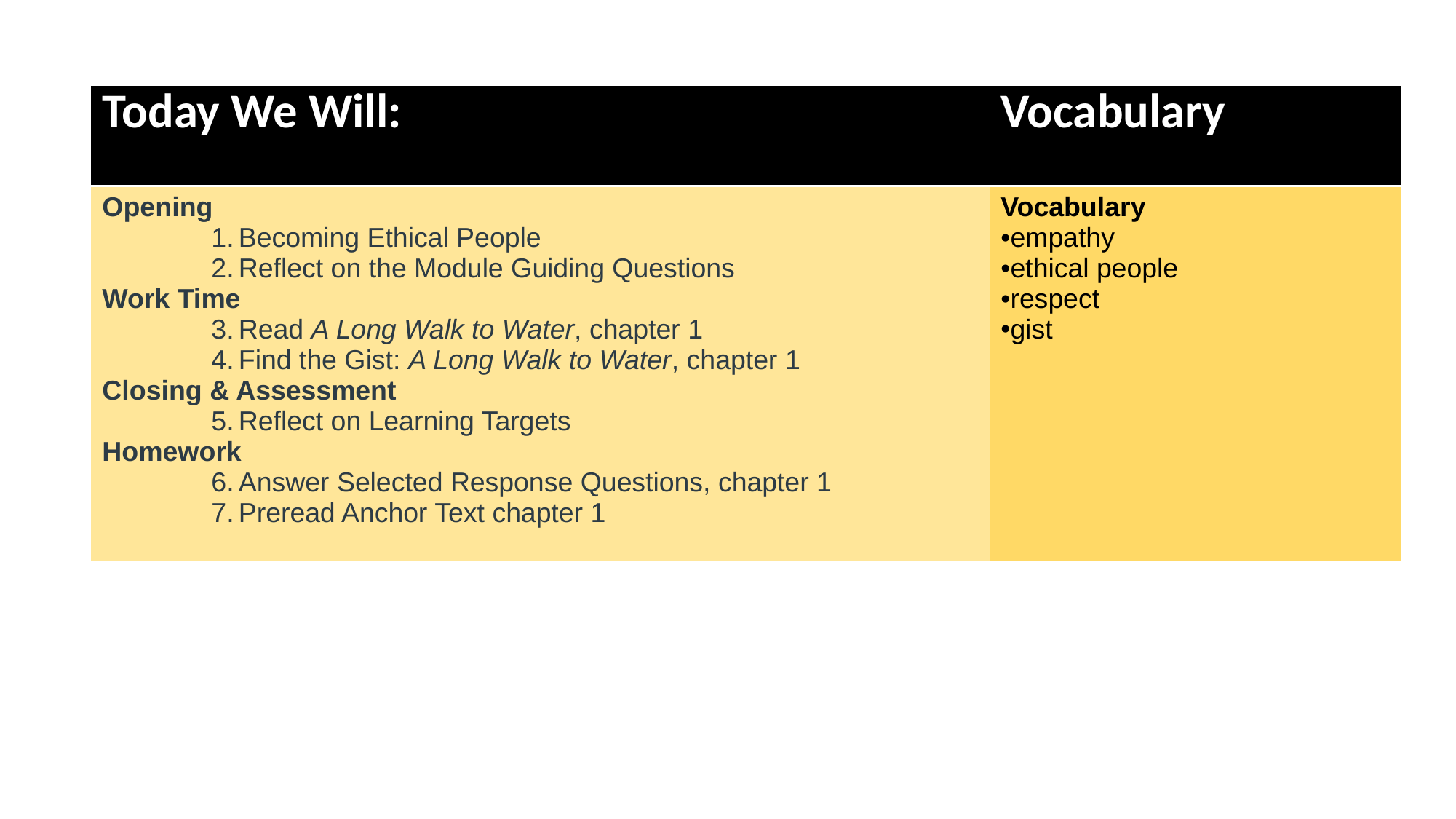

| Today We Will: | Vocabulary |
| --- | --- |
| Opening Becoming Ethical People Reflect on the Module Guiding Questions Work Time Read A Long Walk to Water, chapter 1 Find the Gist: A Long Walk to Water, chapter 1 Closing & Assessment Reflect on Learning Targets Homework Answer Selected Response Questions, chapter 1 Preread Anchor Text chapter 1 | Vocabulary empathy ethical people respect gist |